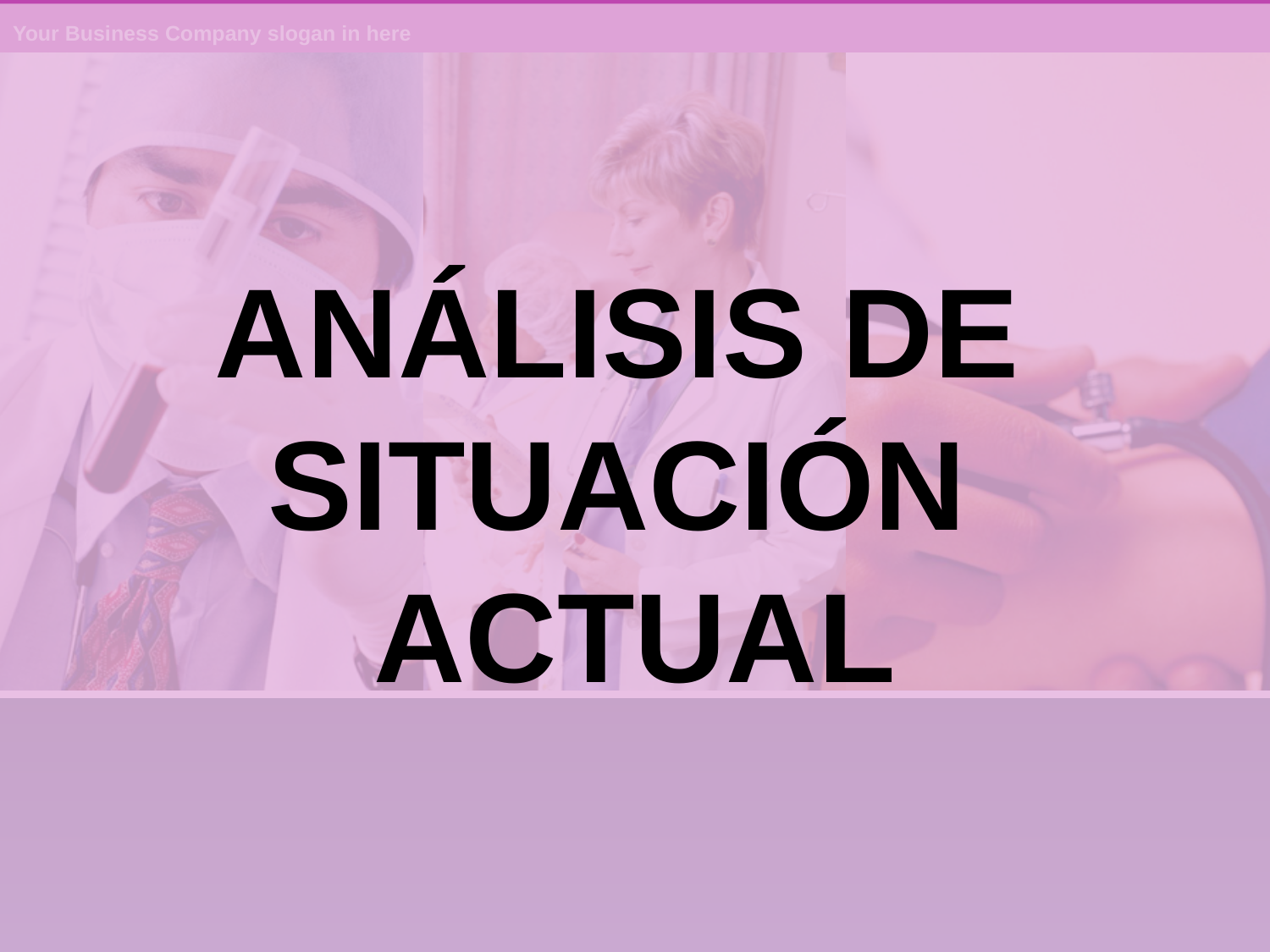

Your Business Company slogan in here
ANÁLISIS DE
SITUACIÓN
ACTUAL